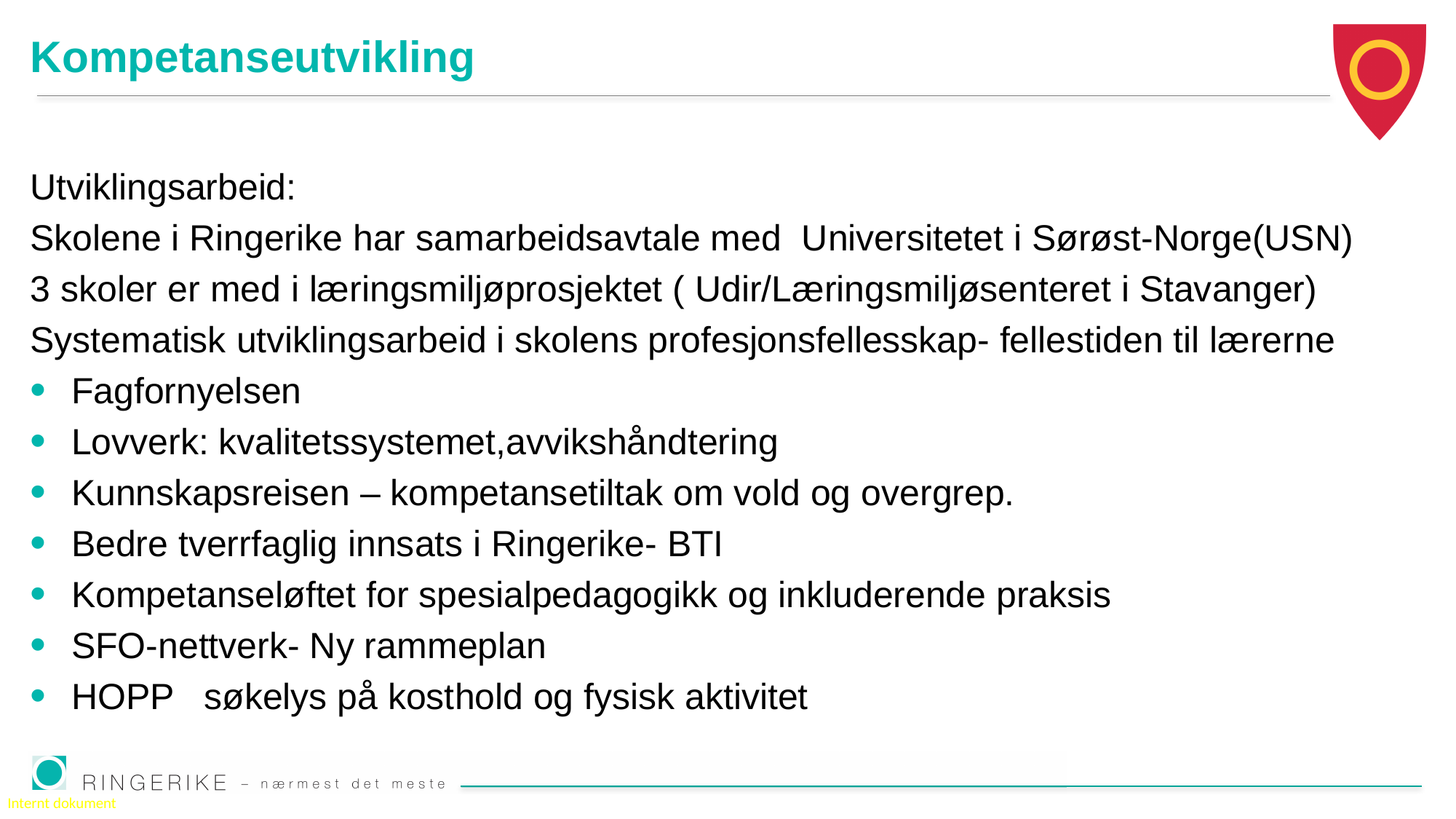

# Kompetanseutvikling
Utviklingsarbeid:
Skolene i Ringerike har samarbeidsavtale med  Universitetet i Sørøst-Norge(USN)
3 skoler er med i læringsmiljøprosjektet ( Udir/Læringsmiljøsenteret i Stavanger)
Systematisk utviklingsarbeid i skolens profesjonsfellesskap- fellestiden til lærerne
Fagfornyelsen
Lovverk: kvalitetssystemet,avvikshåndtering
Kunnskapsreisen – kompetansetiltak om vold og overgrep.
Bedre tverrfaglig innsats i Ringerike- BTI
Kompetanseløftet for spesialpedagogikk og inkluderende praksis
SFO-nettverk- Ny rammeplan
HOPP   søkelys på kosthold og fysisk aktivitet